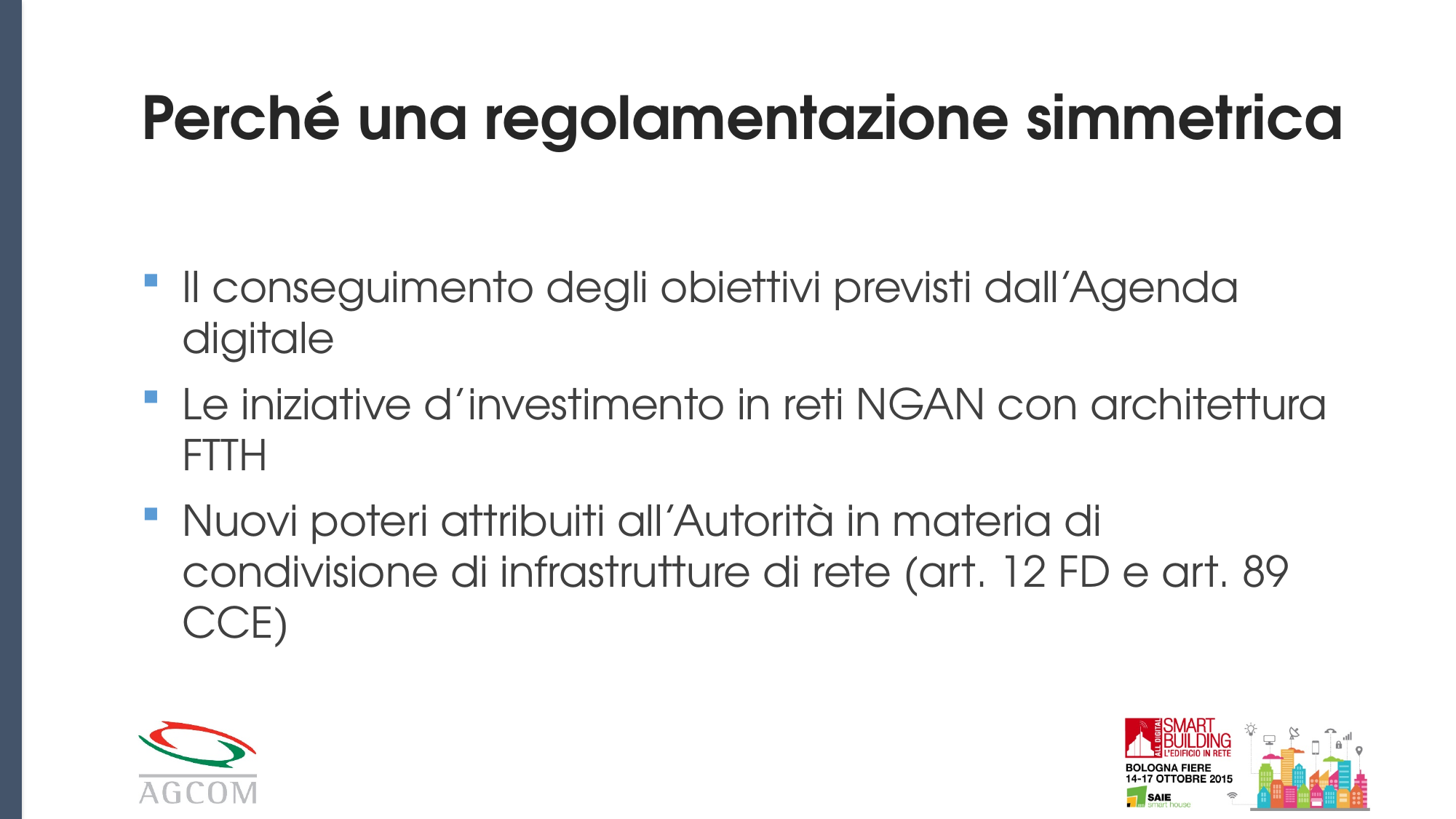

# Perché una regolamentazione simmetrica
Il conseguimento degli obiettivi previsti dall’Agenda digitale
Le iniziative d’investimento in reti NGAN con architettura FTTH
Nuovi poteri attribuiti all’Autorità in materia di condivisione di infrastrutture di rete (art. 12 FD e art. 89 CCE)